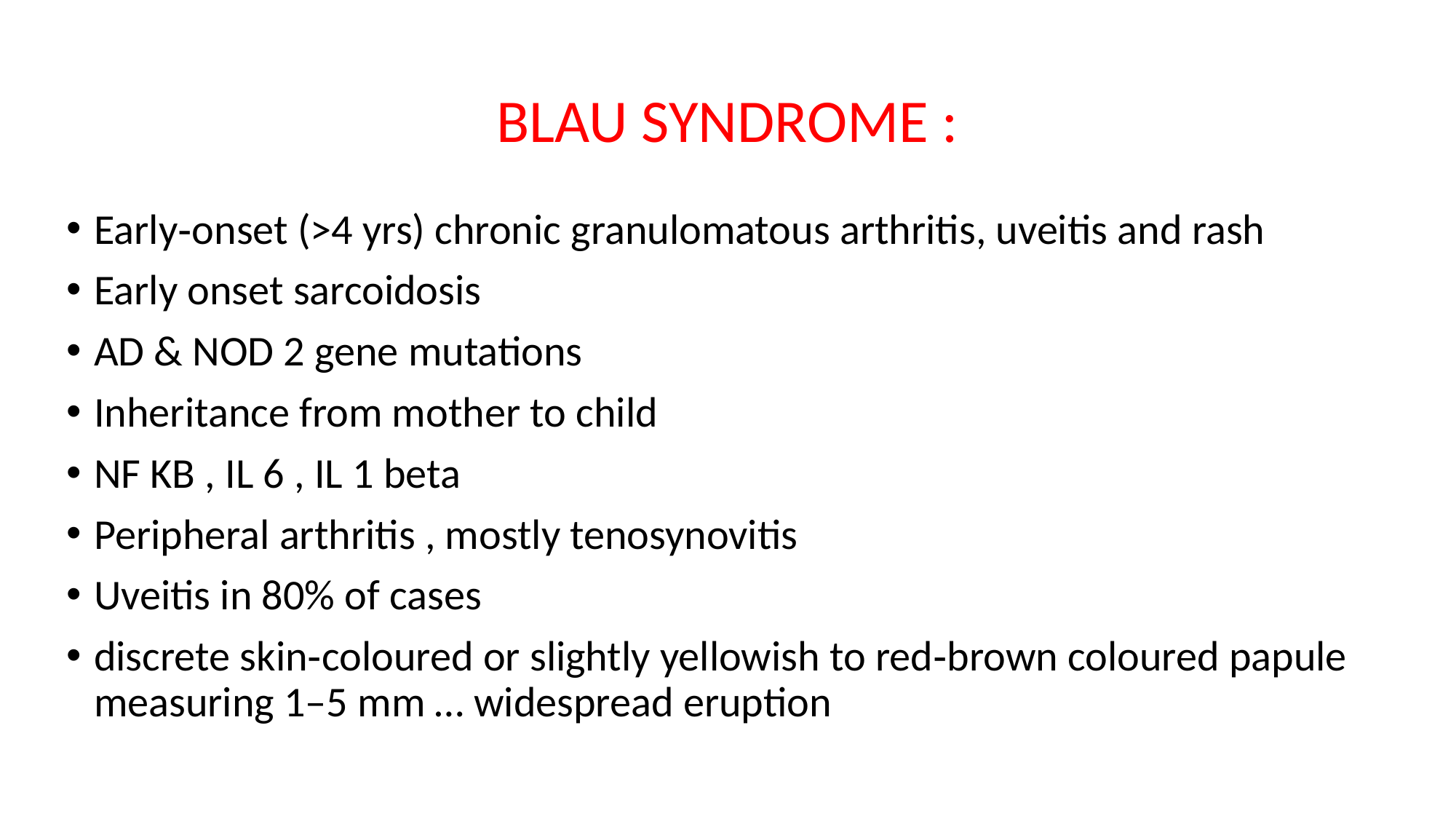

# BLAU SYNDROME :
Early‐onset (>4 yrs) chronic granulomatous arthritis, uveitis and rash
Early onset sarcoidosis
AD & NOD 2 gene mutations
Inheritance from mother to child
NF KB , IL 6 , IL 1 beta
Peripheral arthritis , mostly tenosynovitis
Uveitis in 80% of cases
discrete skin‐coloured or slightly yellowish to red‐brown coloured papule measuring 1–5 mm … widespread eruption